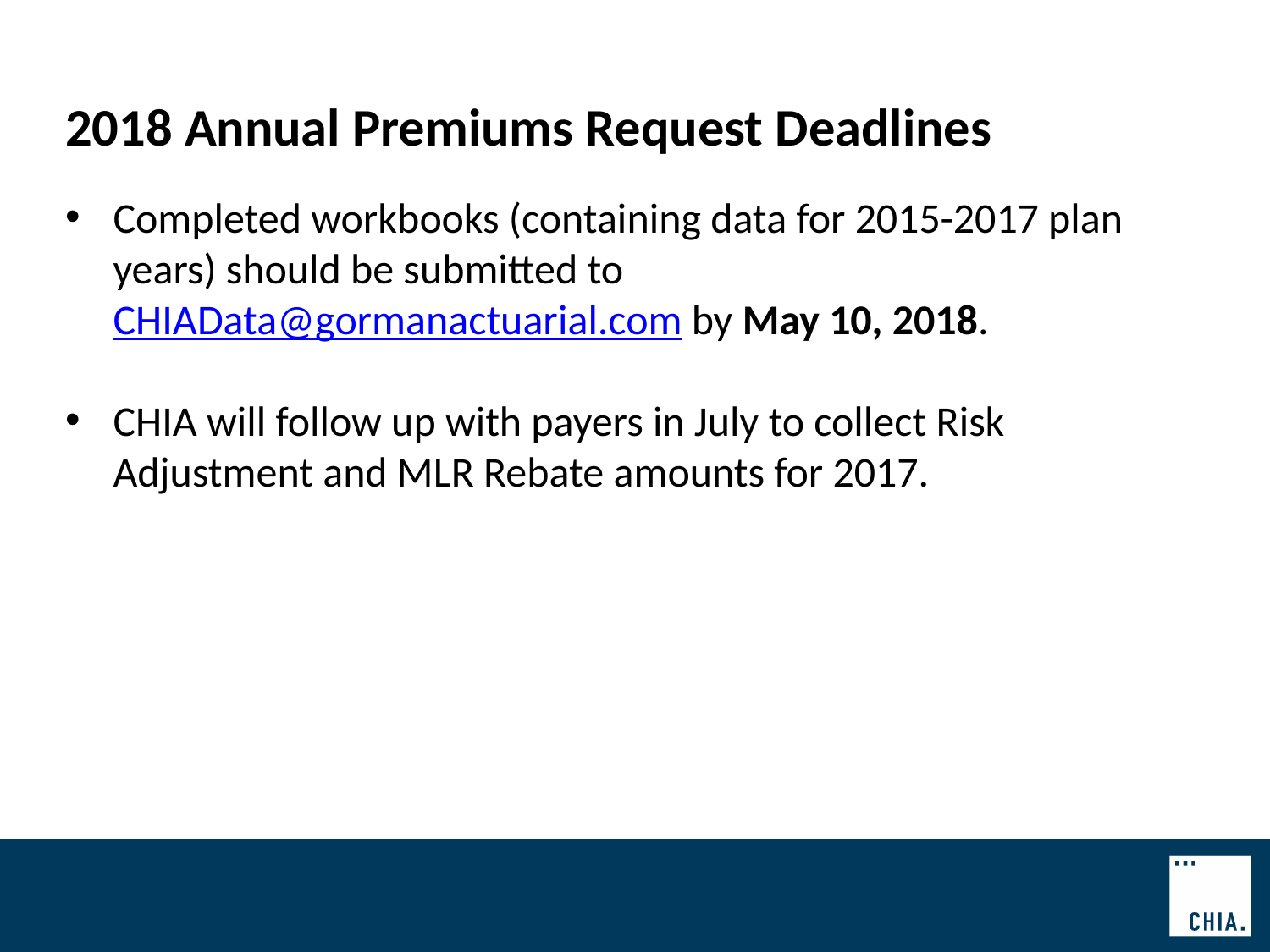

2018 Annual Premiums Request Deadlines
Completed workbooks (containing data for 2015-2017 plan years) should be submitted to CHIAData@gormanactuarial.com by May 10, 2018.

CHIA will follow up with payers in July to collect Risk Adjustment and MLR Rebate amounts for 2017.